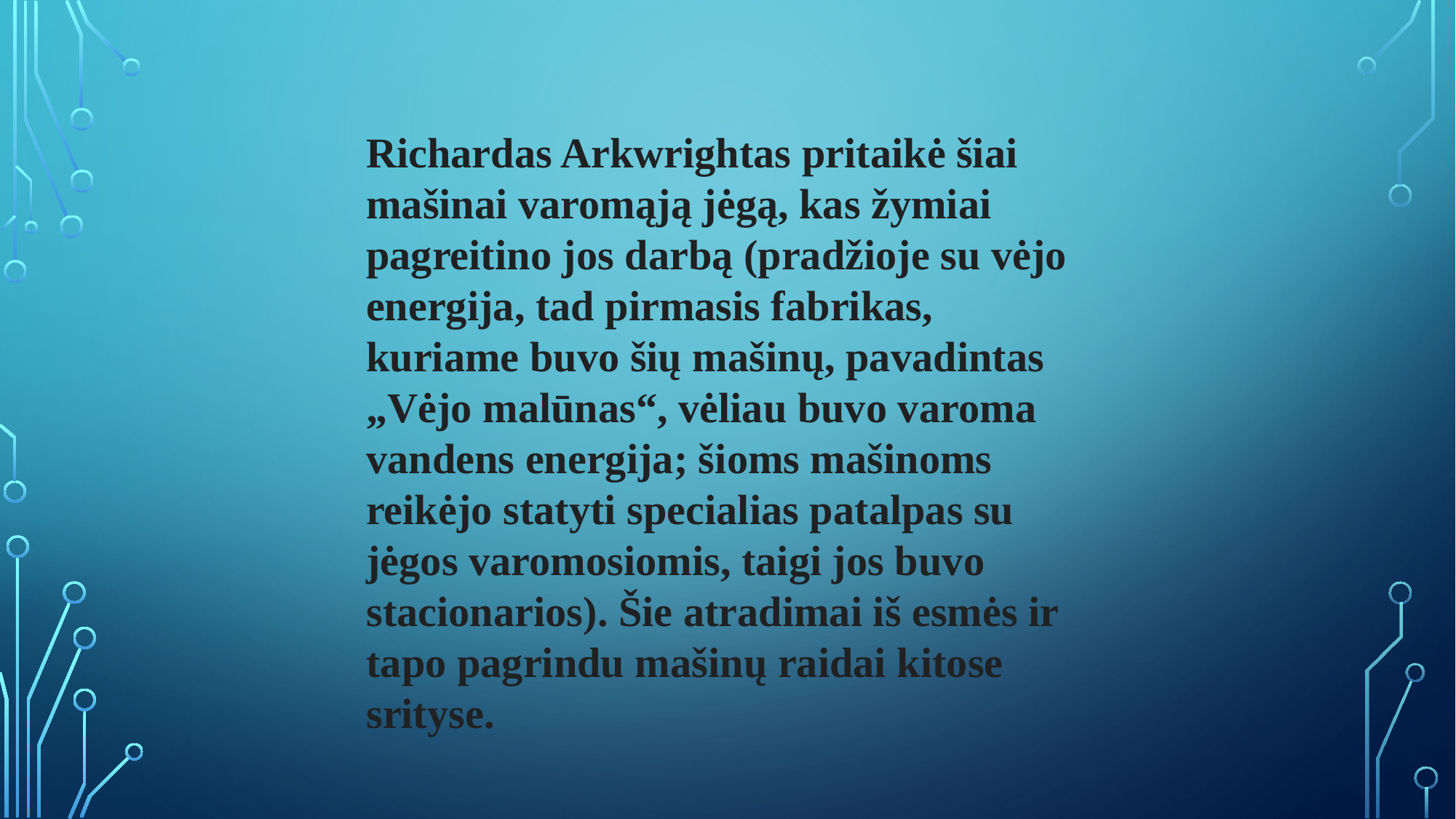

Richardas Arkwrightas pritaikė šiai mašinai varomąją jėgą, kas žymiai pagreitino jos darbą (pradžioje su vėjo energija, tad pirmasis fabrikas, kuriame buvo šių mašinų, pavadintas „Vėjo malūnas“, vėliau buvo varoma vandens energija; šioms mašinoms reikėjo statyti specialias patalpas su jėgos varomosiomis, taigi jos buvo stacionarios). Šie atradimai iš esmės ir tapo pagrindu mašinų raidai kitose srityse.